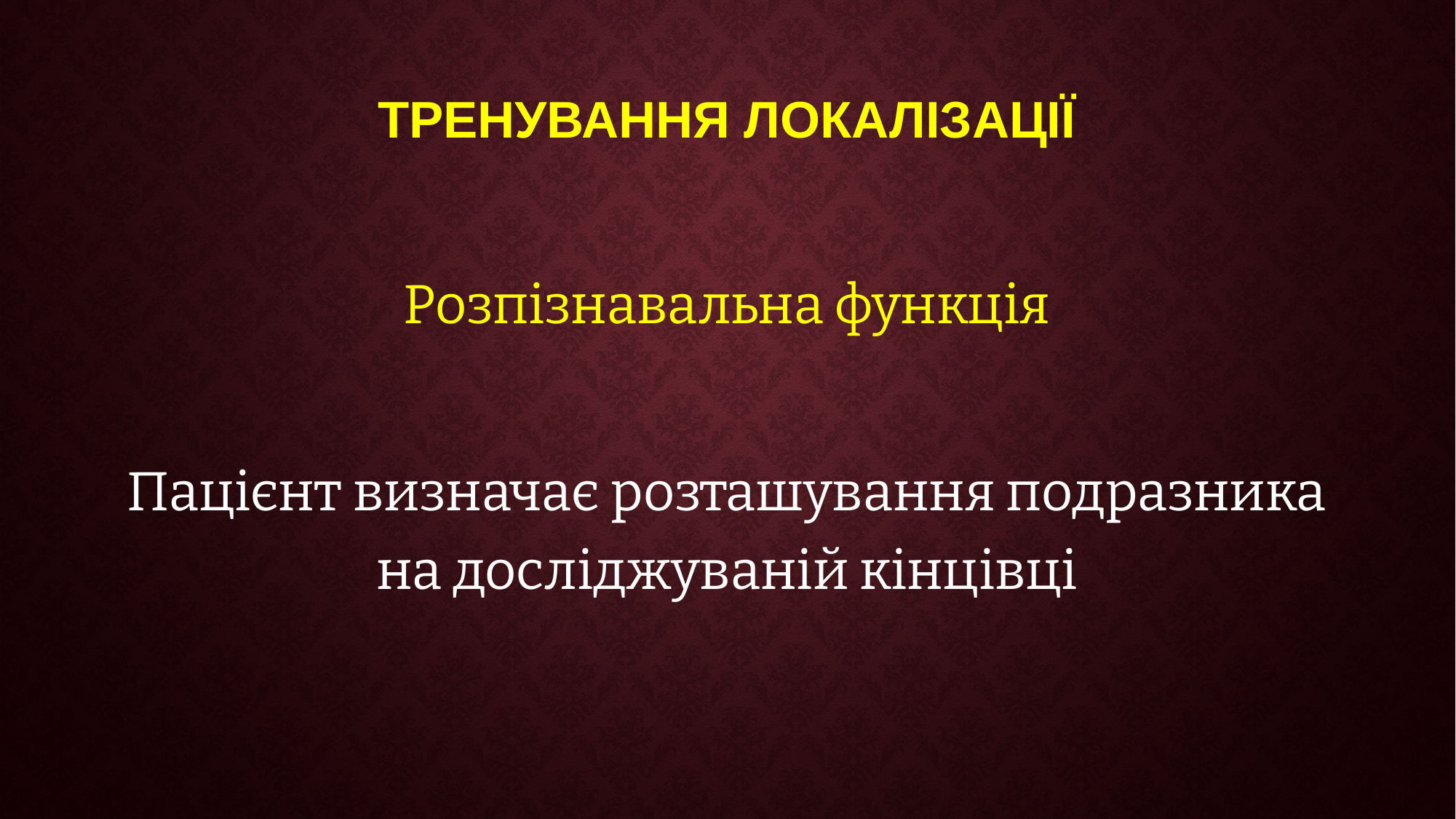

# ТРЕНУВАННЯ ЛОКАЛІЗАЦІЇ
Розпізнавальна функція

Пацієнт визначає розташування подразника на досліджуваній кінцівці